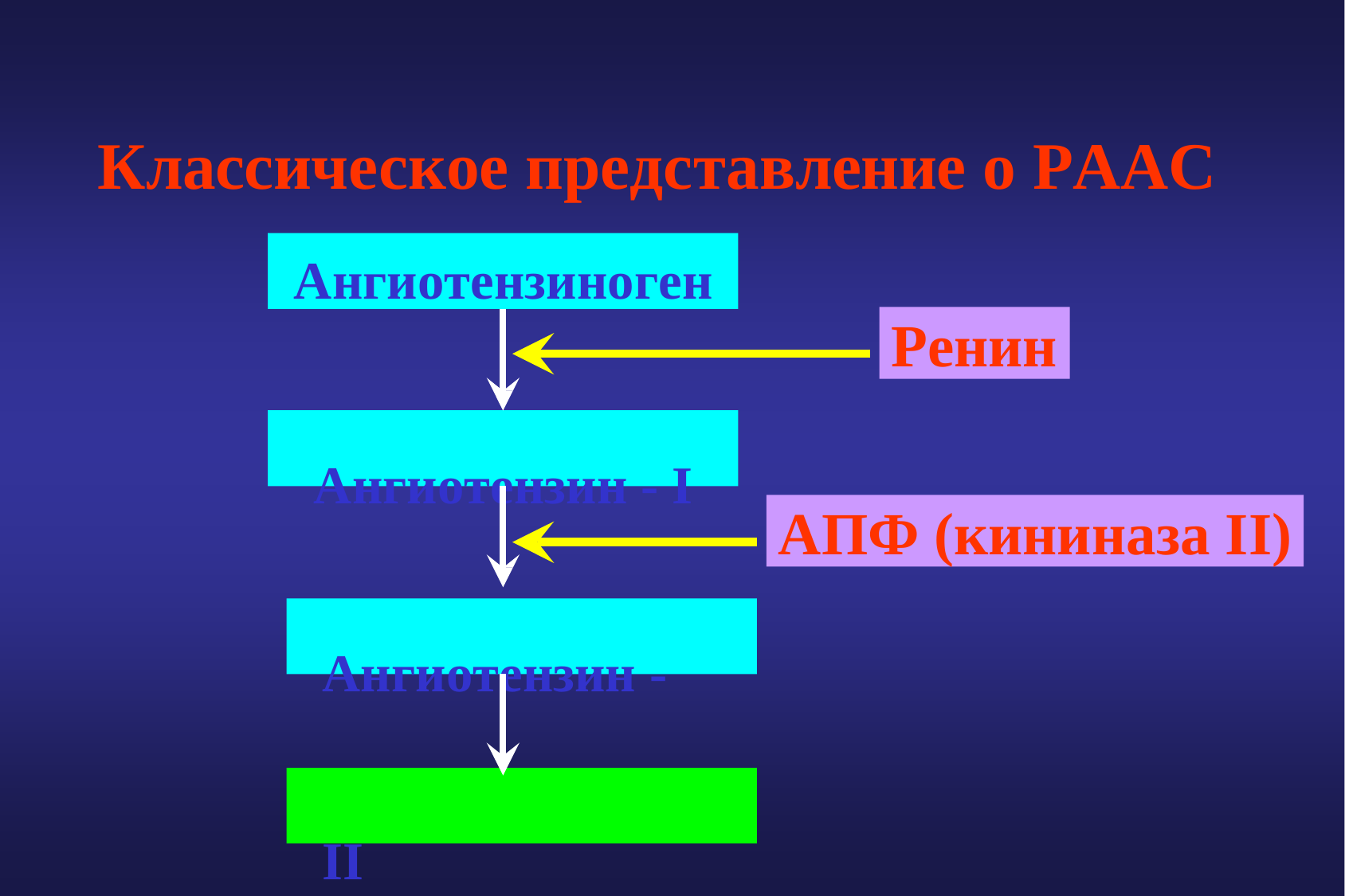

# Классическое представление о РААС

Ангиотензиноген
Ангиотензин - I Ангиотензин - II

Альдостерон
Ренин

АПФ (кининаза II)